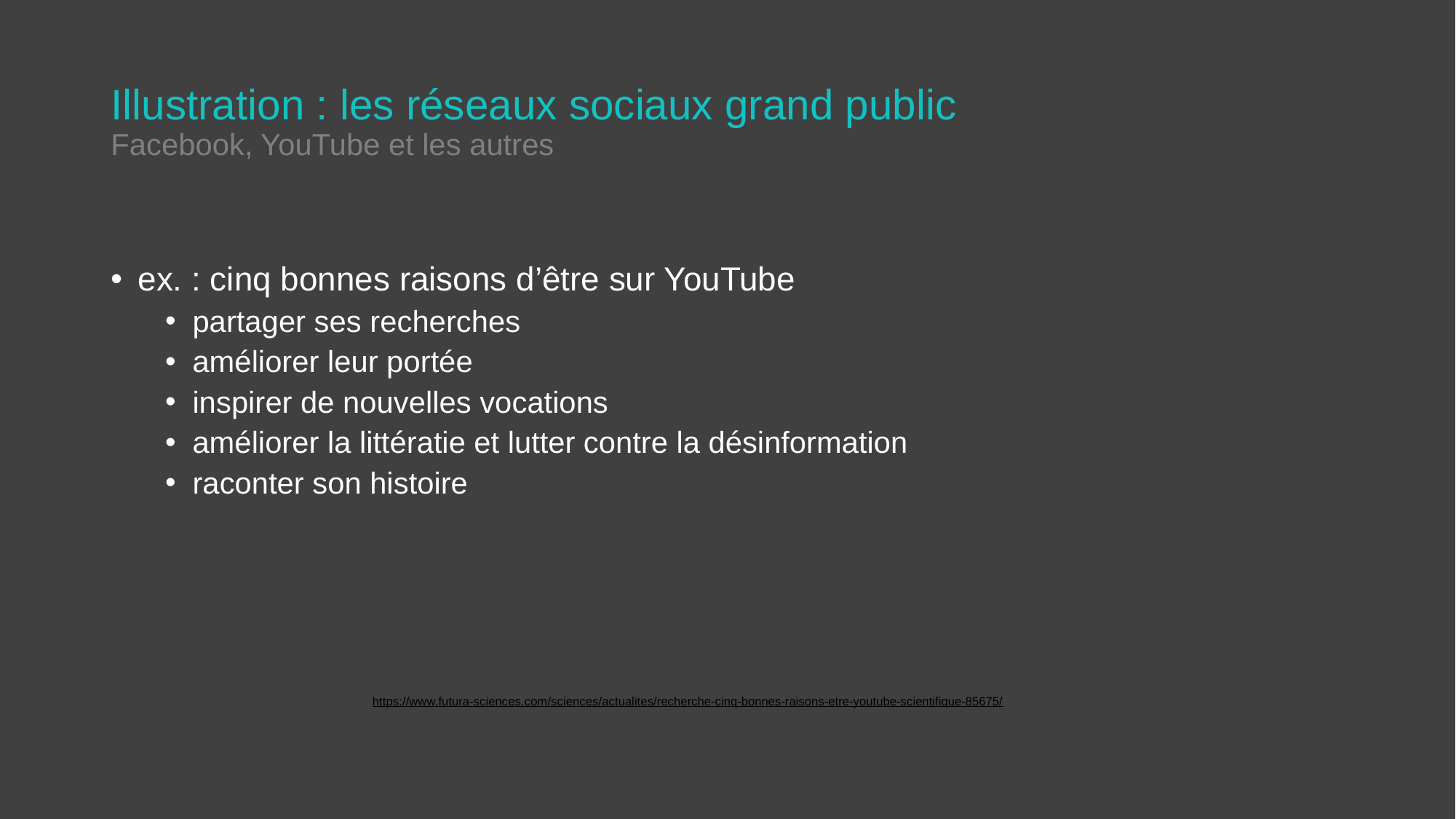

# Illustration : les réseaux sociaux grand public Facebook, YouTube et les autres
ex. : cinq bonnes raisons d’être sur YouTube
partager ses recherches
améliorer leur portée
inspirer de nouvelles vocations
améliorer la littératie et lutter contre la désinformation
raconter son histoire

https://www.futura-sciences.com/sciences/actualites/recherche-cinq-bonnes-raisons-etre-youtube-scientifique-85675/